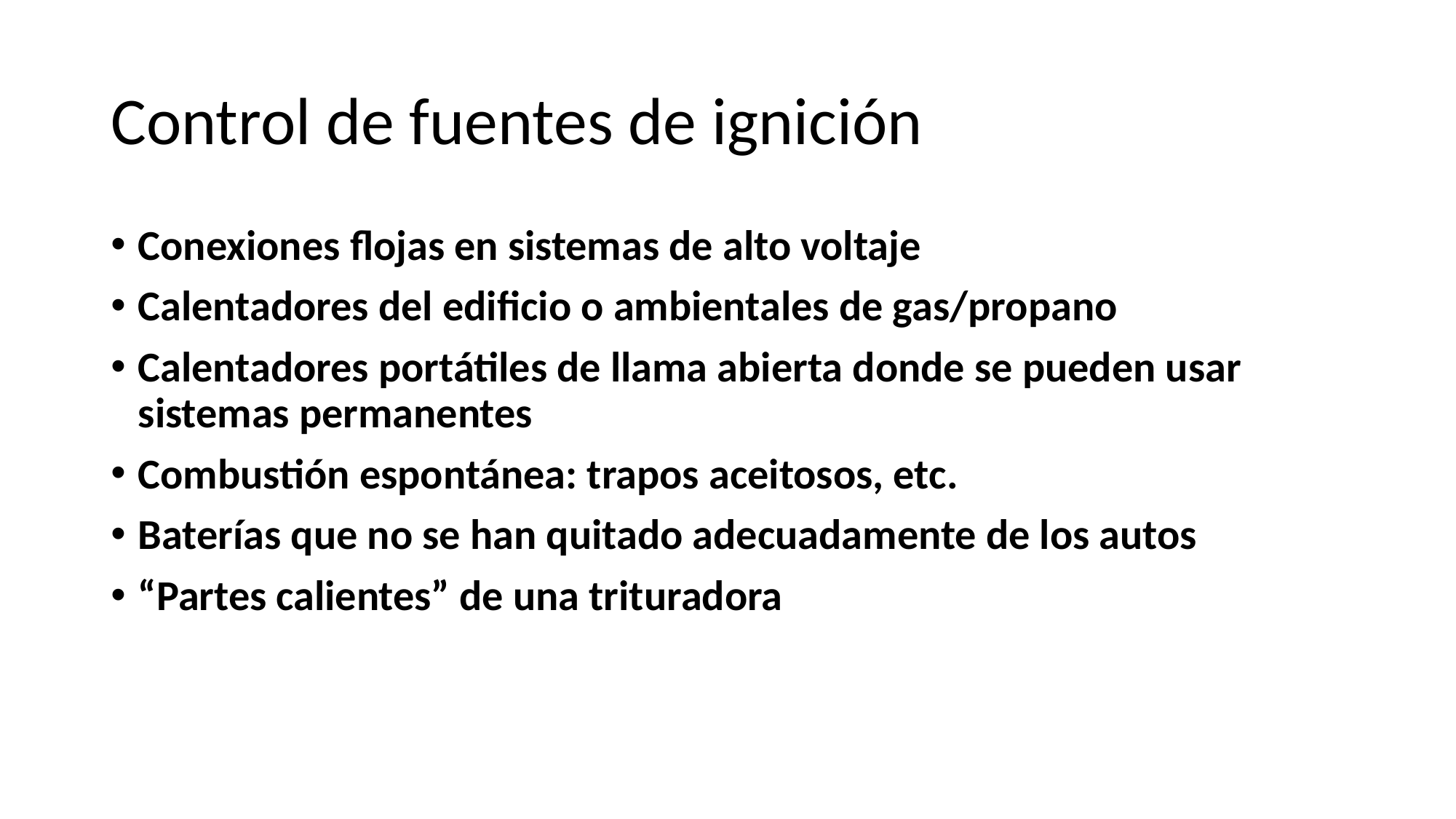

# Control de fuentes de ignición
Conexiones flojas en sistemas de alto voltaje
Calentadores del edificio o ambientales de gas/propano
Calentadores portátiles de llama abierta donde se pueden usar sistemas permanentes
Combustión espontánea: trapos aceitosos, etc.
Baterías que no se han quitado adecuadamente de los autos
“Partes calientes” de una trituradora